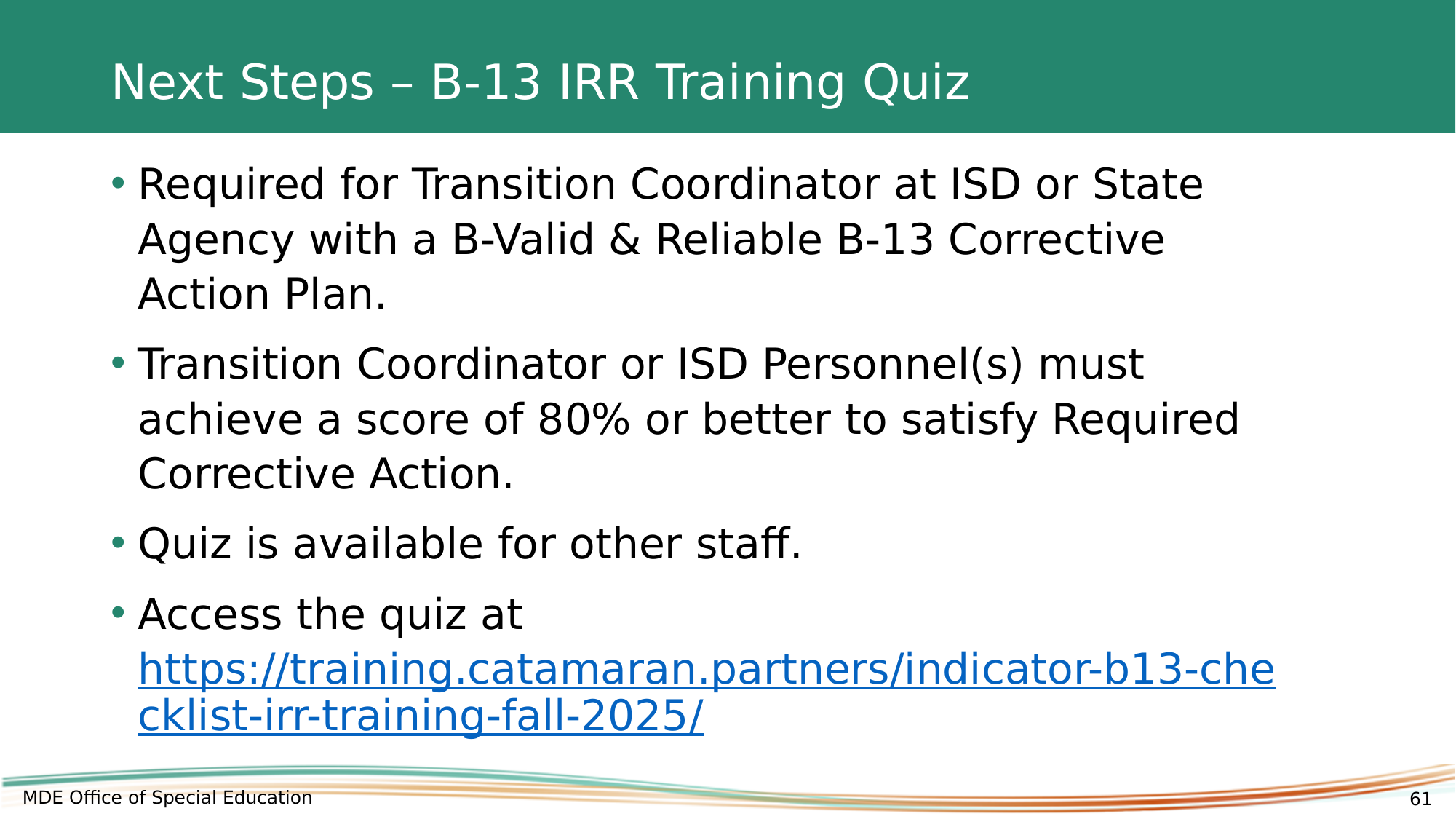

# Next Steps – B-13 IRR Training Quiz
Required for Transition Coordinator at ISD or State Agency with a B-Valid & Reliable B-13 Corrective Action Plan.
Transition Coordinator or ISD Personnel(s) must achieve a score of 80% or better to satisfy Required Corrective Action.
Quiz is available for other staff.
Access the quiz at https://training.catamaran.partners/indicator-b13-checklist-irr-training-fall-2025/

MDE Office of Special Education
61